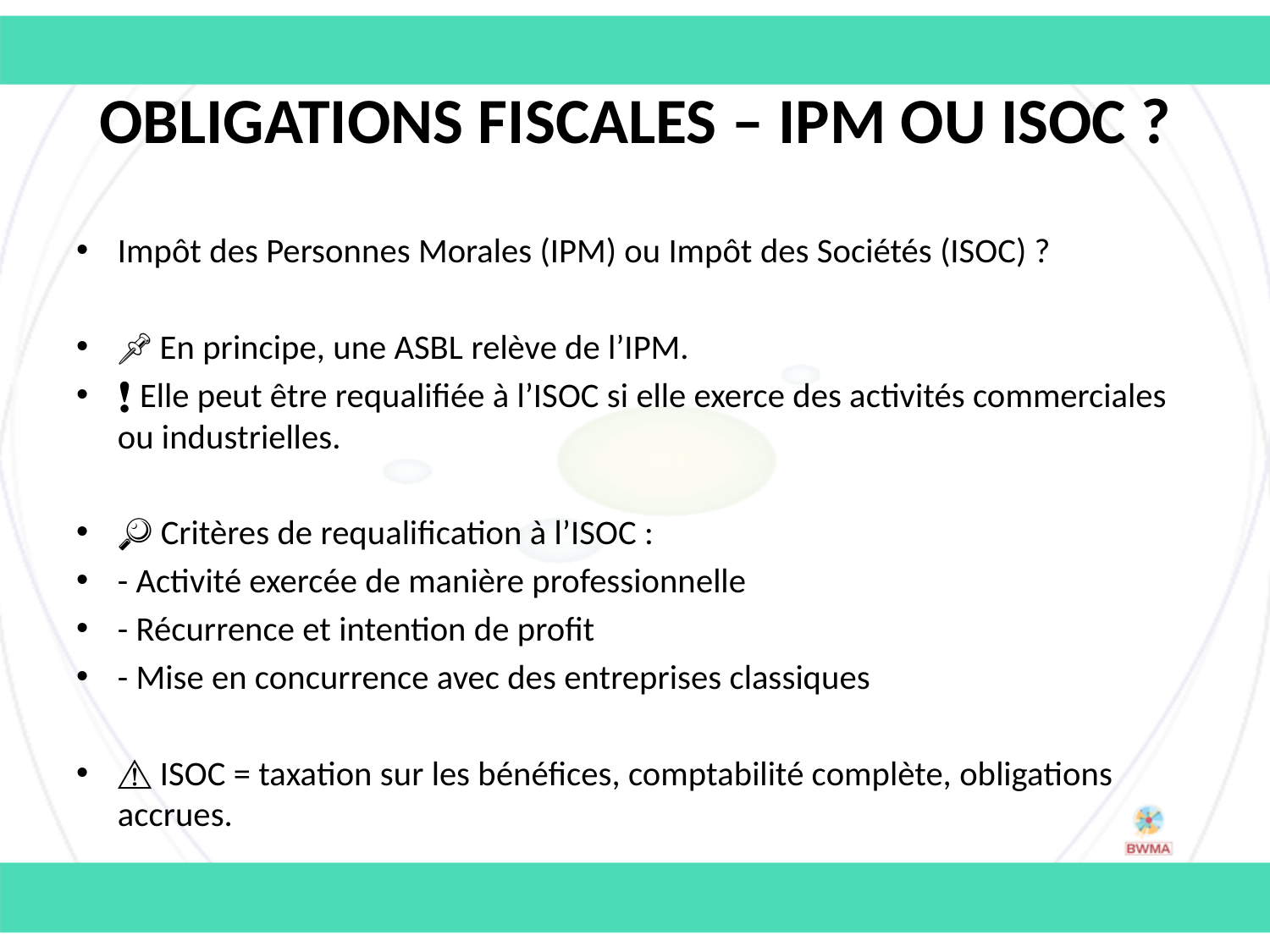

# Obligations fiscales – IPM ou ISOC ?
Impôt des Personnes Morales (IPM) ou Impôt des Sociétés (ISOC) ?

📌 En principe, une ASBL relève de l’IPM.
❗ Elle peut être requalifiée à l’ISOC si elle exerce des activités commerciales ou industrielles.

🔎 Critères de requalification à l’ISOC :
- Activité exercée de manière professionnelle
- Récurrence et intention de profit
- Mise en concurrence avec des entreprises classiques

⚠️ ISOC = taxation sur les bénéfices, comptabilité complète, obligations accrues.